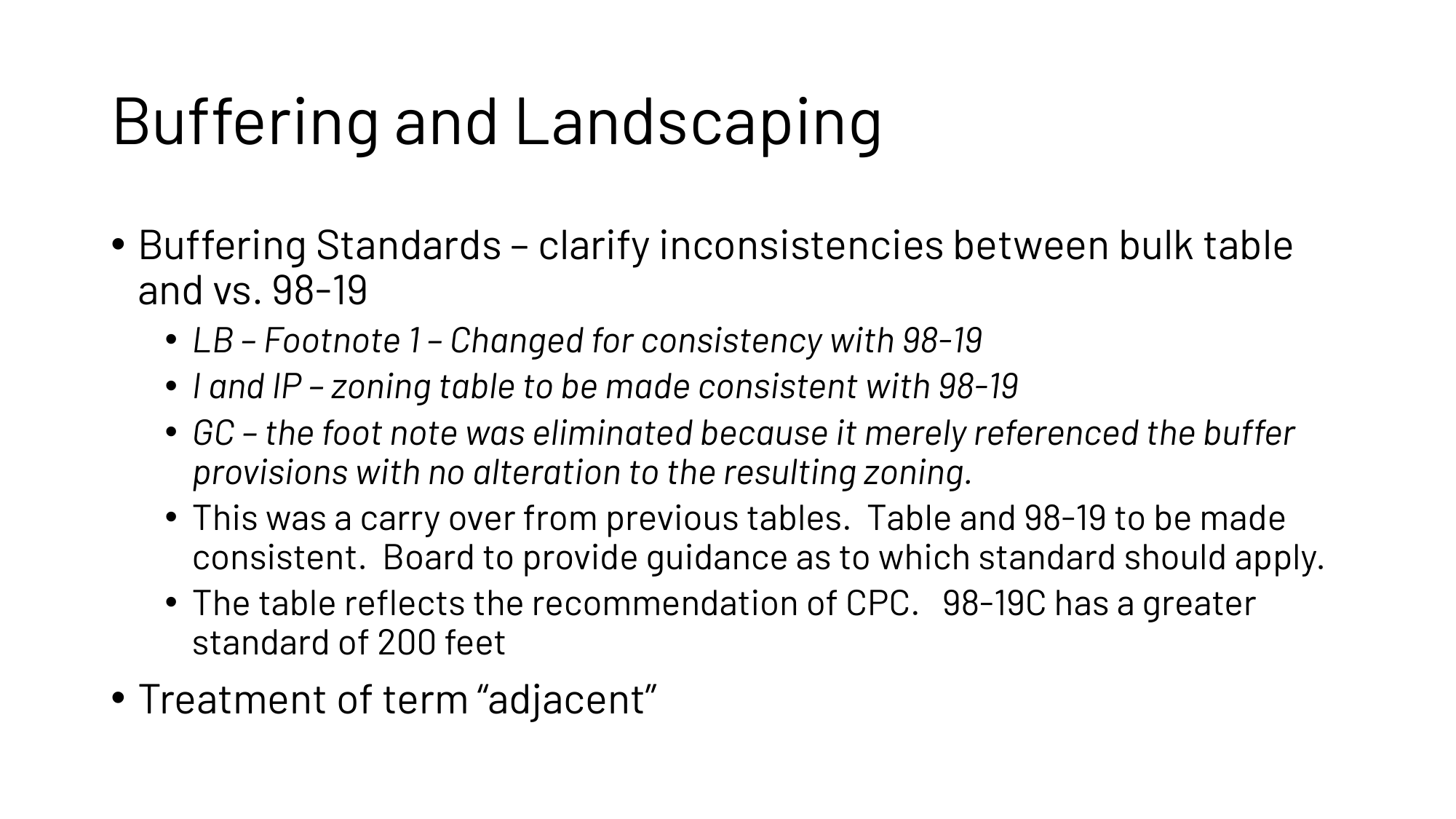

# Buffering and Landscaping
Buffering Standards – clarify inconsistencies between bulk table and vs. 98-19
LB – Footnote 1 – Changed for consistency with 98-19
I and IP – zoning table to be made consistent with 98-19
GC – the foot note was eliminated because it merely referenced the buffer provisions with no alteration to the resulting zoning.
This was a carry over from previous tables.  Table and 98-19 to be made consistent.  Board to provide guidance as to which standard should apply.
The table reflects the recommendation of CPC.   98-19C has a greater standard of 200 feet
Treatment of term “adjacent”